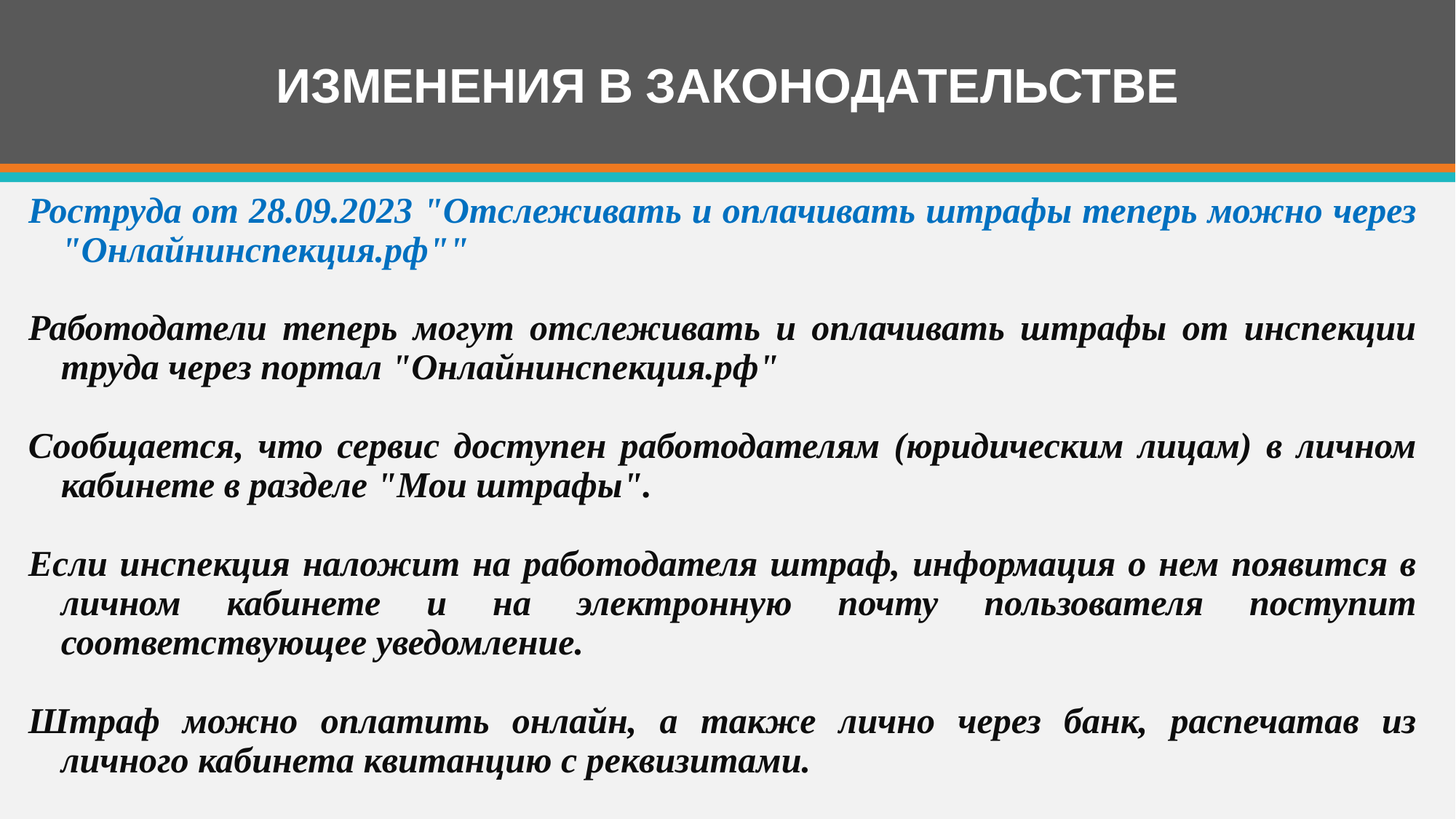

# ИЗМЕНЕНИЯ В ЗАКОНОДАТЕЛЬСТВЕ
Роструда от 28.09.2023 "Отслеживать и оплачивать штрафы теперь можно через "Онлайнинспекция.рф""

Работодатели теперь могут отслеживать и оплачивать штрафы от инспекции труда через портал "Онлайнинспекция.рф"

Сообщается, что сервис доступен работодателям (юридическим лицам) в личном кабинете в разделе "Мои штрафы".

Если инспекция наложит на работодателя штраф, информация о нем появится в личном кабинете и на электронную почту пользователя поступит соответствующее уведомление.

Штраф можно оплатить онлайн, а также лично через банк, распечатав из личного кабинета квитанцию с реквизитами.